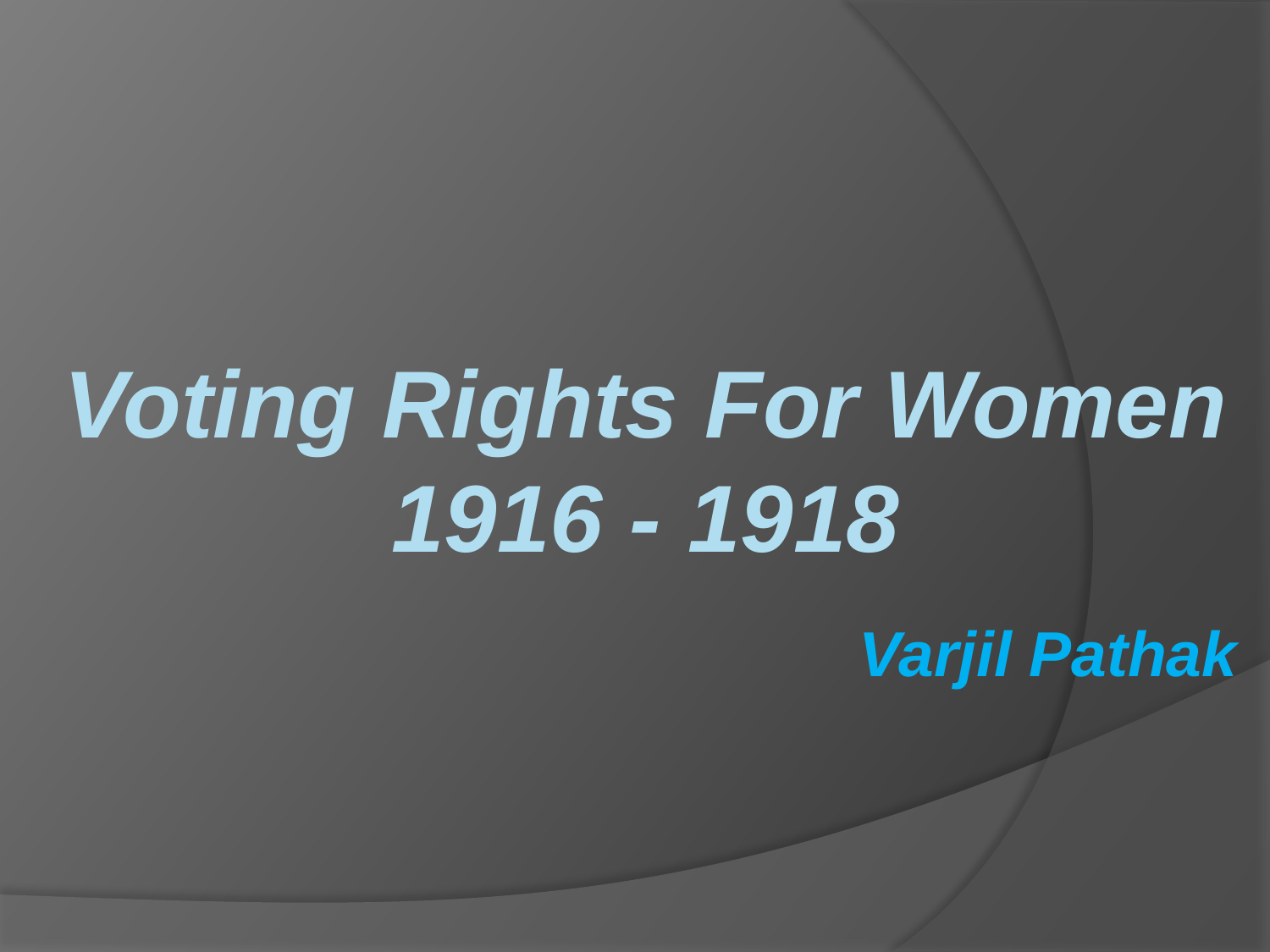

Voting Rights For Women
1916 - 1918
 Varjil Pathak